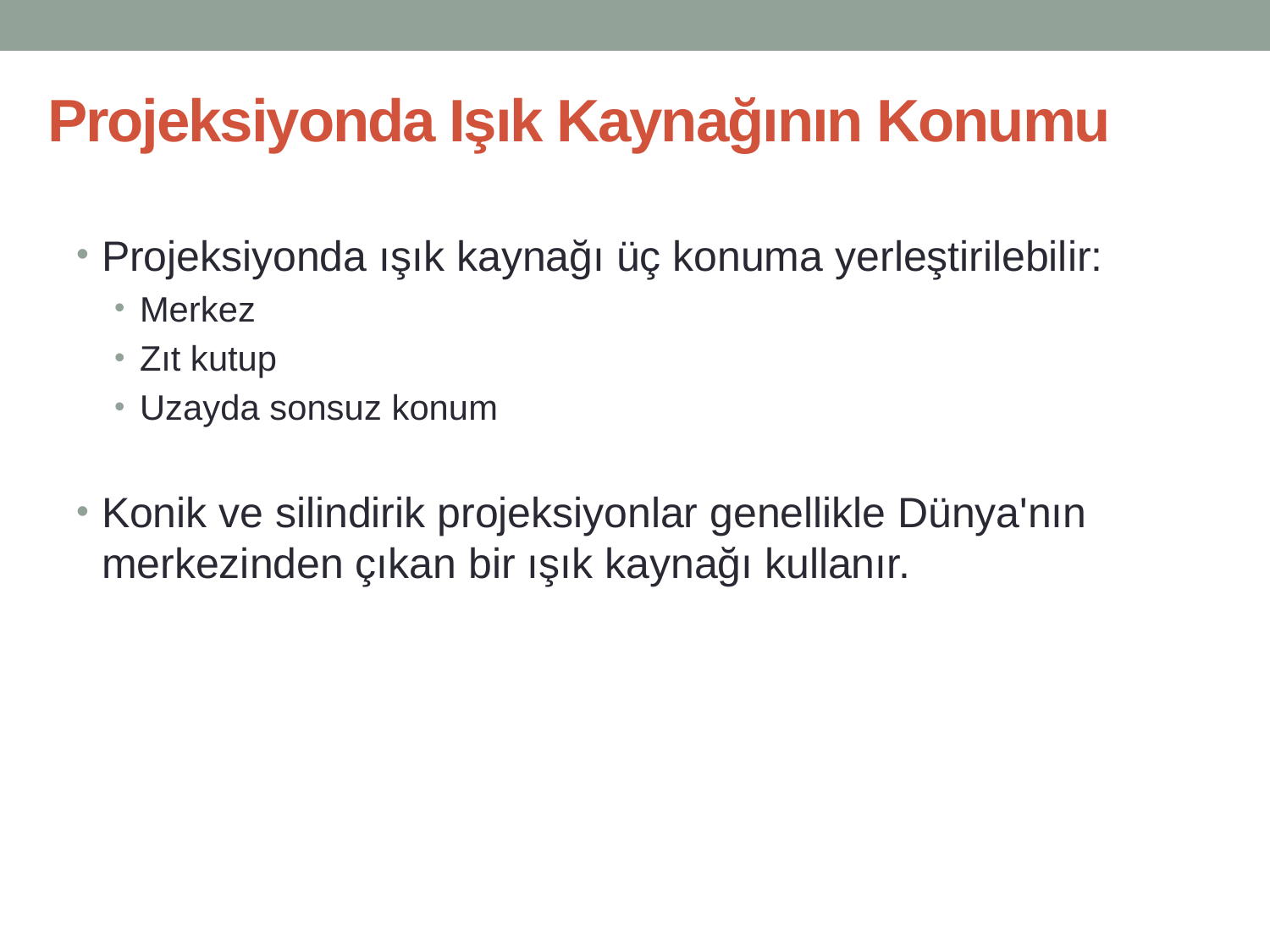

# Projeksiyonda Işık Kaynağının Konumu
Projeksiyonda ışık kaynağı üç konuma yerleştirilebilir:
Merkez
Zıt kutup
Uzayda sonsuz konum

Konik ve silindirik projeksiyonlar genellikle Dünya'nın merkezinden çıkan bir ışık kaynağı kullanır.